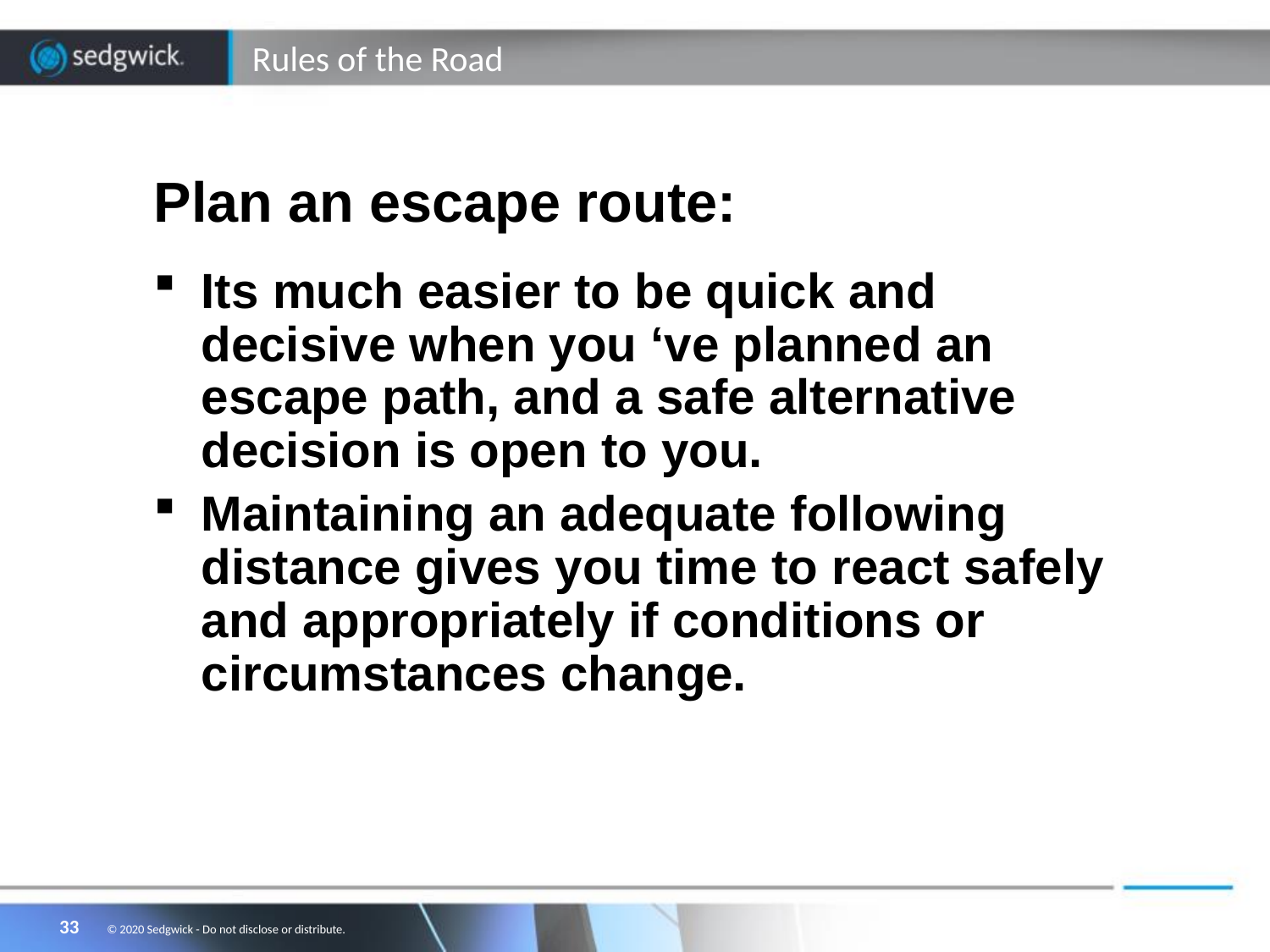

# Rules of the Road
Plan an escape route:

Its much easier to be quick and decisive when you ‘ve planned an escape path, and a safe alternative decision is open to you.
Maintaining an adequate following distance gives you time to react safely and appropriately if conditions or circumstances change.